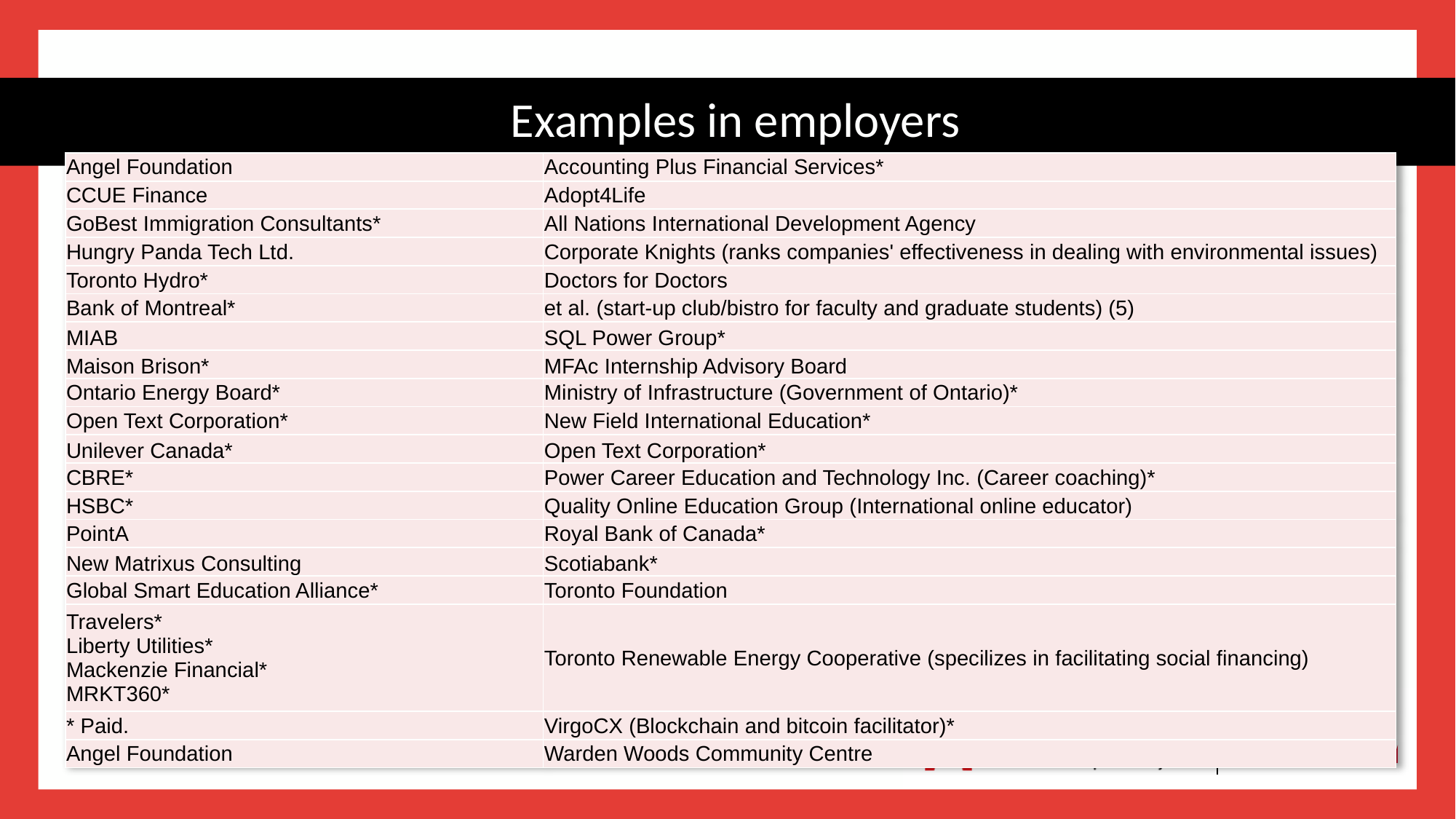

# Examples in employers

| Angel Foundation | Accounting Plus Financial Services\* |
| --- | --- |
| CCUE Finance | Adopt4Life |
| GoBest Immigration Consultants\* | All Nations International Development Agency |
| Hungry Panda Tech Ltd. | Corporate Knights (ranks companies' effectiveness in dealing with environmental issues) |
| Toronto Hydro\* | Doctors for Doctors |
| Bank of Montreal\* | et al. (start-up club/bistro for faculty and graduate students) (5) |
| MIAB | SQL Power Group\* |
| Maison Brison\* | MFAc Internship Advisory Board |
| Ontario Energy Board\* | Ministry of Infrastructure (Government of Ontario)\* |
| Open Text Corporation\* | New Field International Education\* |
| Unilever Canada\* | Open Text Corporation\* |
| CBRE\* | Power Career Education and Technology Inc. (Career coaching)\* |
| HSBC\* | Quality Online Education Group (International online educator) |
| PointA | Royal Bank of Canada\* |
| New Matrixus Consulting | Scotiabank\* |
| Global Smart Education Alliance\* | Toronto Foundation |
| Travelers\* Liberty Utilities\* Mackenzie Financial\* MRKT360\* | Toronto Renewable Energy Cooperative (specilizes in facilitating social financing) |
| \* Paid. | VirgoCX (Blockchain and bitcoin facilitator)\* |
| Angel Foundation | Warden Woods Community Centre |